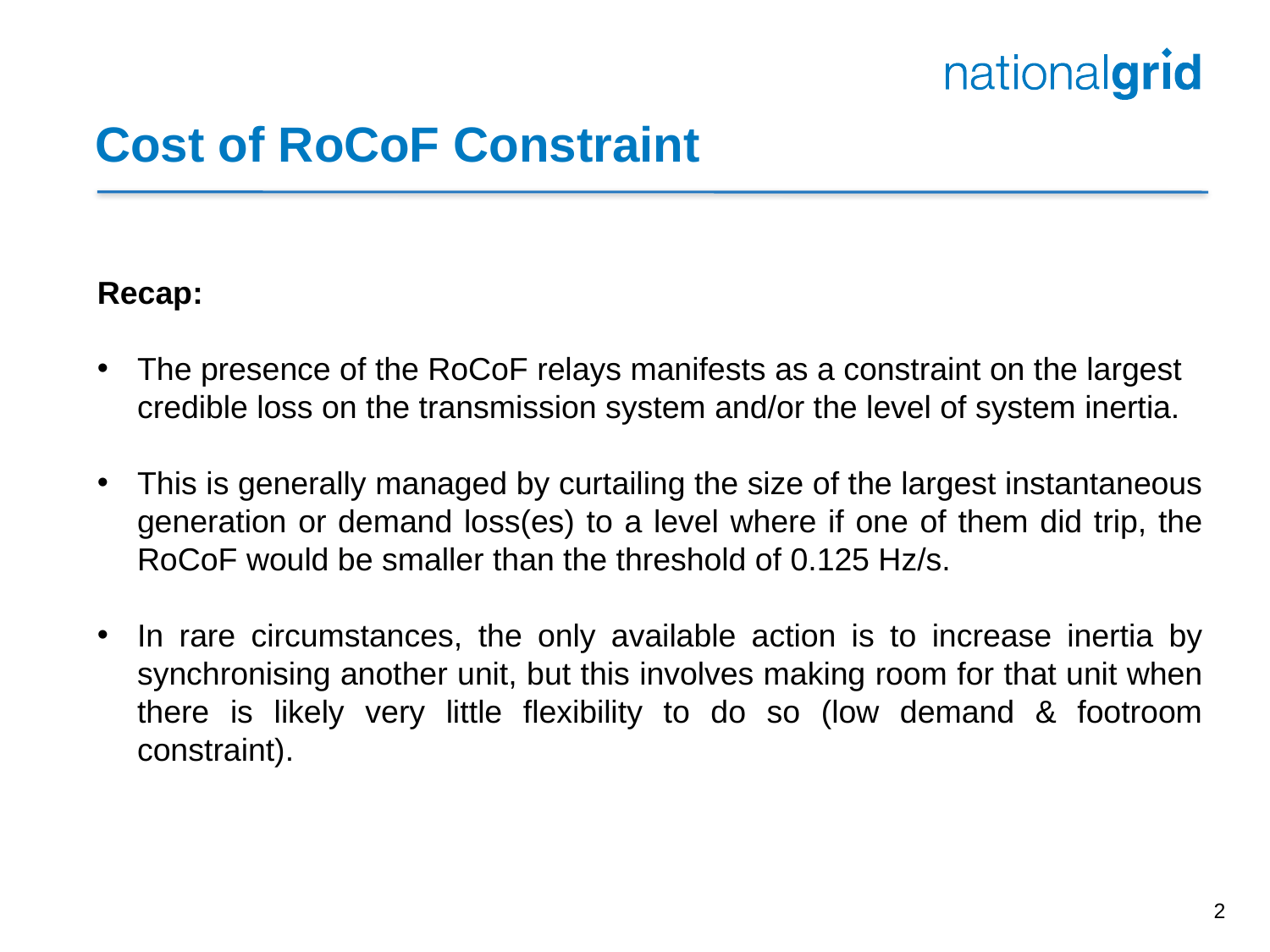

# Cost of RoCoF Constraint
Recap:

The presence of the RoCoF relays manifests as a constraint on the largest credible loss on the transmission system and/or the level of system inertia.

This is generally managed by curtailing the size of the largest instantaneous generation or demand loss(es) to a level where if one of them did trip, the RoCoF would be smaller than the threshold of 0.125 Hz/s.

In rare circumstances, the only available action is to increase inertia by synchronising another unit, but this involves making room for that unit when there is likely very little flexibility to do so (low demand & footroom constraint).

2